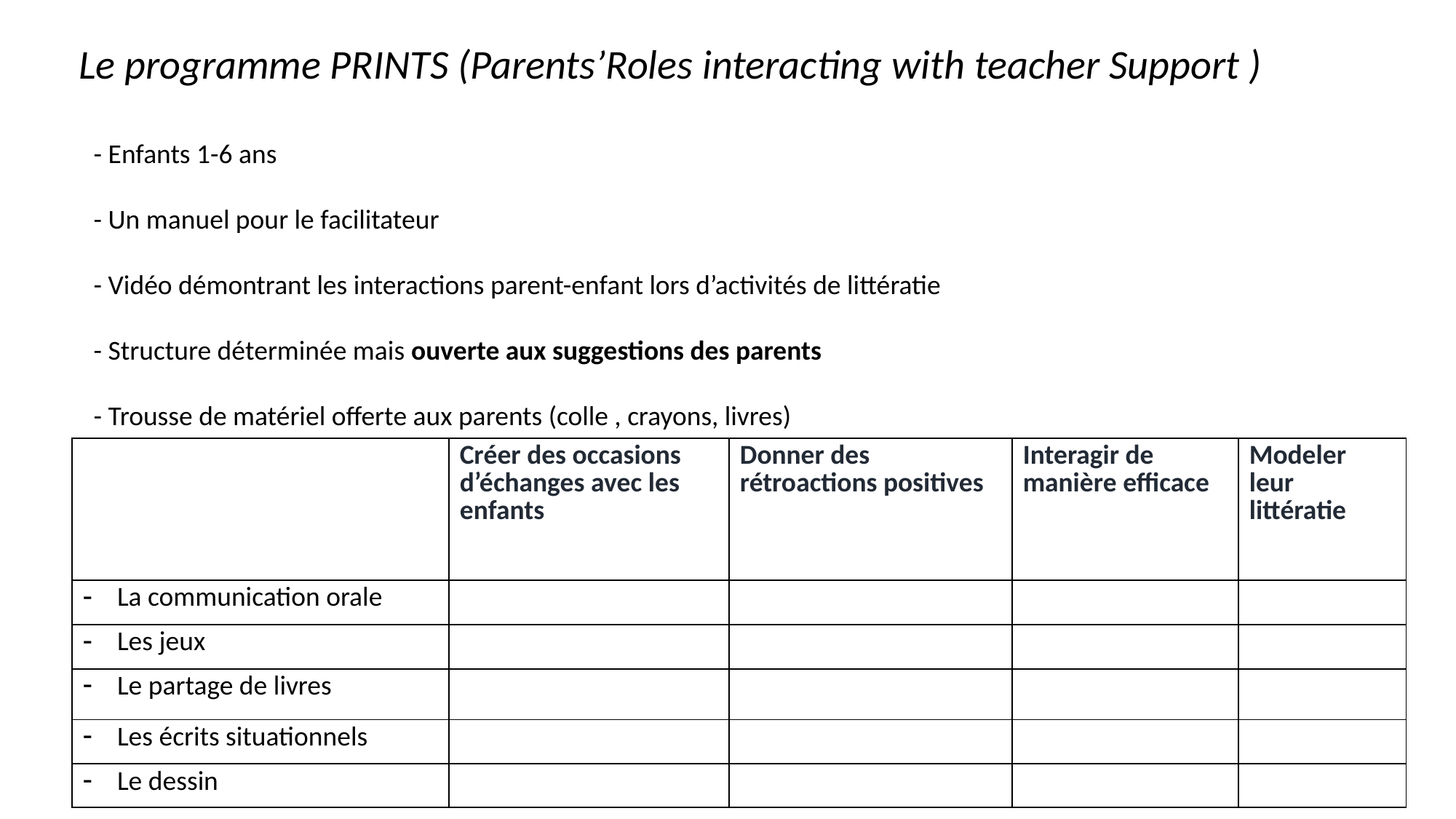

# Le programme PRINTS (Parents’Roles interacting with teacher Support )
- Enfants 1-6 ans

- Un manuel pour le facilitateur

- Vidéo démontrant les interactions parent-enfant lors d’activités de littératie

- Structure déterminée mais ouverte aux suggestions des parents

- Trousse de matériel offerte aux parents (colle , crayons, livres)
|  | Créer des occasions d’échanges avec les enfants | Donner des rétroactions positives | Interagir de manière efficace | Modeler leur littératie |
| --- | --- | --- | --- | --- |
| La communication orale |  |  |  |  |
| Les jeux |  |  |  |  |
| Le partage de livres |  |  |  |  |
| Les écrits situationnels |  |  |  |  |
| Le dessin |  |  |  |  |